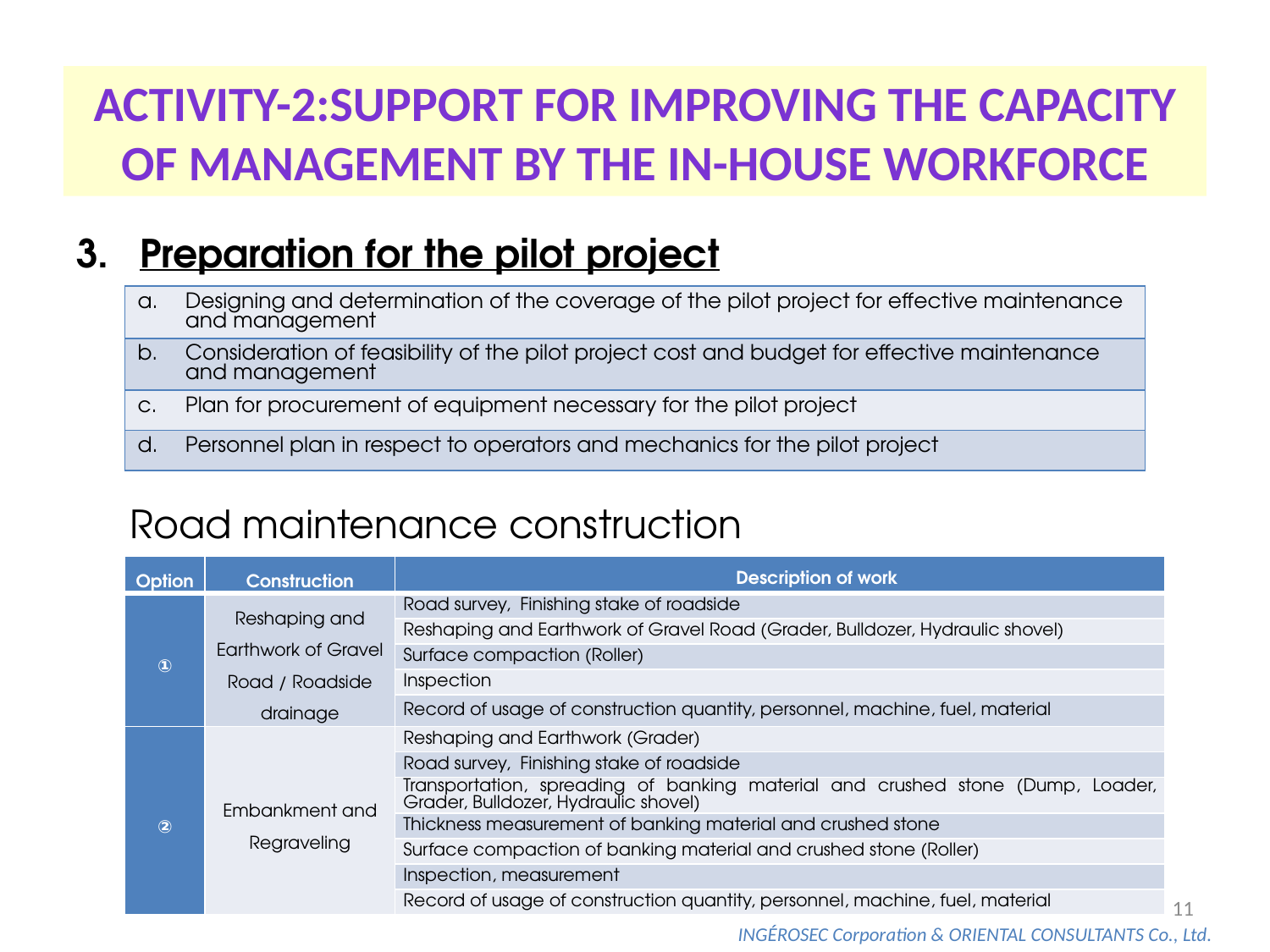

Activity-2:Support for Improving the Capacity of Management by the In-house Workforce
Preparation for the pilot project

     Road maintenance construction

| Designing and determination of the coverage of the pilot project for effective maintenance and management |
| --- |
| Consideration of feasibility of the pilot project cost and budget for effective maintenance and management |
| Plan for procurement of equipment necessary for the pilot project |
| Personnel plan in respect to operators and mechanics for the pilot project |
| Option | Construction | Description of work |
| --- | --- | --- |
| ① | Reshaping and Earthwork of Gravel Road / Roadside drainage | Road survey, Finishing stake of roadside |
|  |  | Reshaping and Earthwork of Gravel Road (Grader, Bulldozer, Hydraulic shovel) |
|  |  | Surface compaction (Roller) |
|  |  | Inspection |
|  |  | Record of usage of construction quantity, personnel, machine, fuel, material |
| ② | Embankment and Regraveling | Reshaping and Earthwork (Grader) |
|  |  | Road survey, Finishing stake of roadside |
|  |  | Transportation, spreading of banking material and crushed stone (Dump, Loader, Grader, Bulldozer, Hydraulic shovel) |
|  |  | Thickness measurement of banking material and crushed stone |
|  |  | Surface compaction of banking material and crushed stone (Roller) |
|  |  | Inspection, measurement |
|  |  | Record of usage of construction quantity, personnel, machine, fuel, material |
11